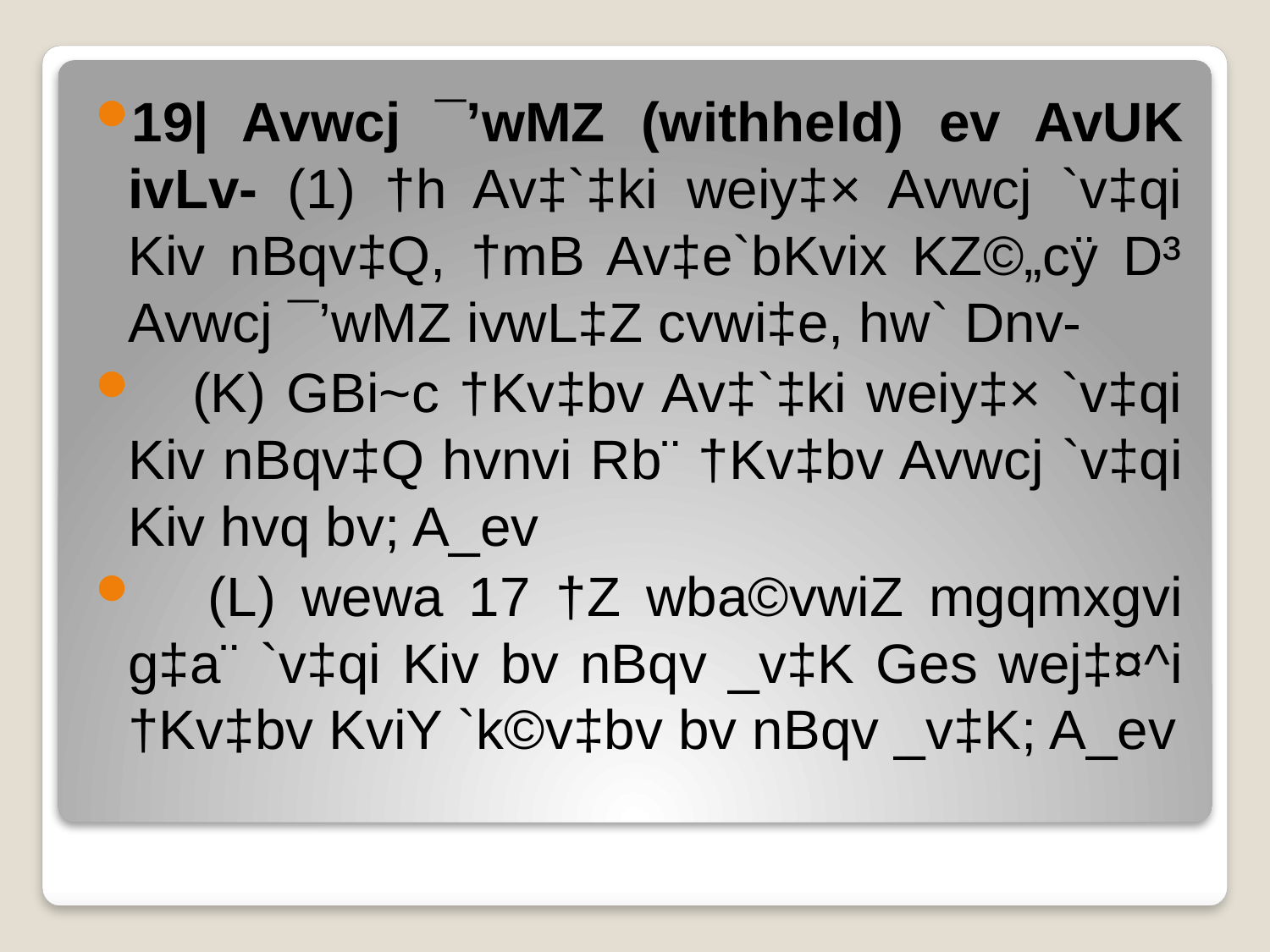

19| Avwcj ¯’wMZ (withheld) ev AvUK ivLv- (1) †h Av‡`‡ki weiy‡× Avwcj `v‡qi Kiv nBqv‡Q, †mB Av‡e`bKvix KZ©„cÿ D³ Avwcj ¯’wMZ ivwL‡Z cvwi‡e, hw` Dnv-
   (K) GBi~c †Kv‡bv Av‡`‡ki weiy‡× `v‡qi Kiv nBqv‡Q hvnvi Rb¨ †Kv‡bv Avwcj `v‡qi Kiv hvq bv; A_ev
   (L) wewa 17 †Z wba©vwiZ mgqmxgvi g‡a¨ `v‡qi Kiv bv nBqv _v‡K Ges wej‡¤^i †Kv‡bv KviY `k©v‡bv bv nBqv _v‡K; A_ev